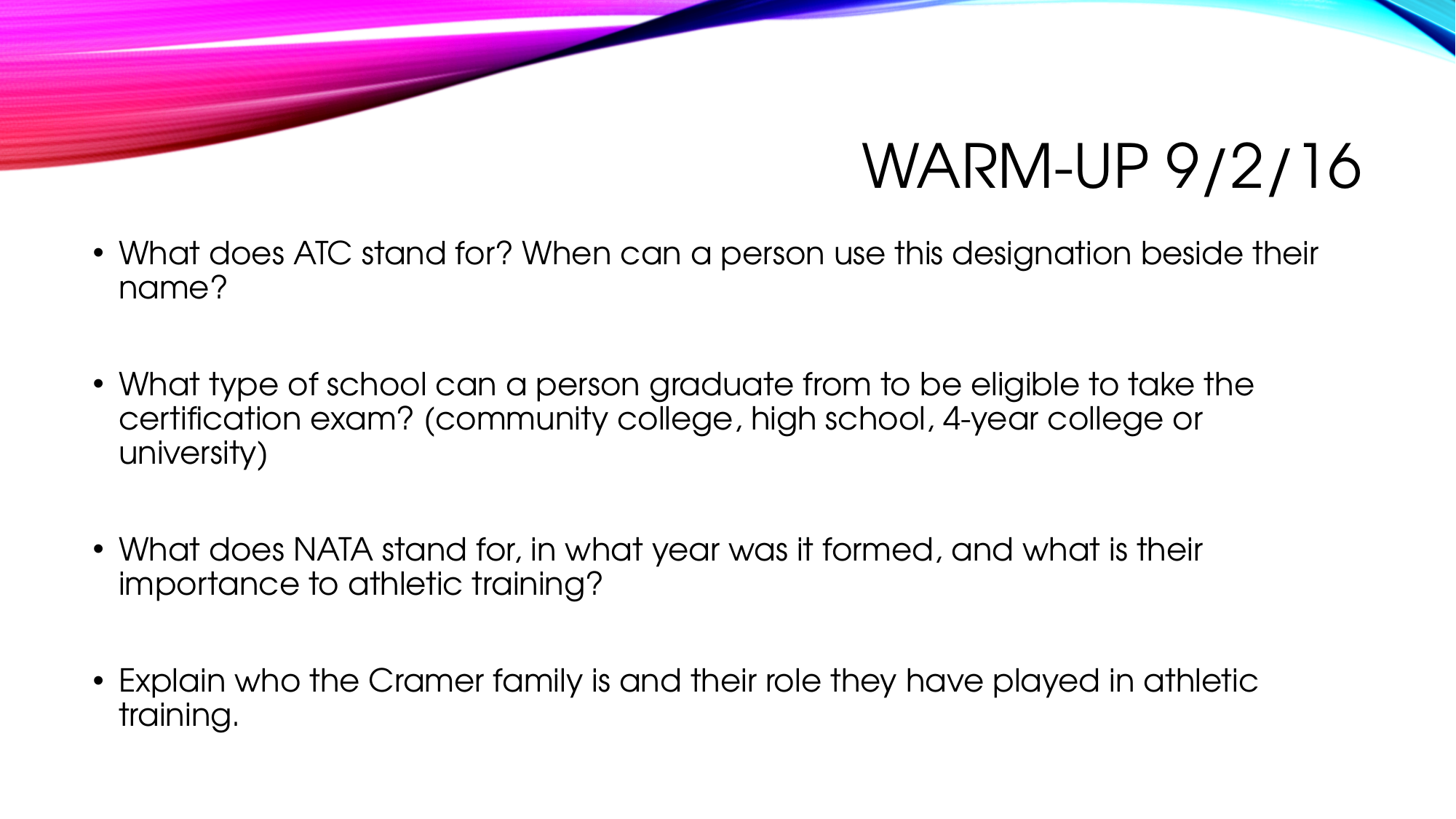

# Warm-up 9/2/16
What does ATC stand for? When can a person use this designation beside their name?

What type of school can a person graduate from to be eligible to take the certification exam? (community college, high school, 4-year college or university)

What does NATA stand for, in what year was it formed, and what is their importance to athletic training?

Explain who the Cramer family is and their role they have played in athletic training.